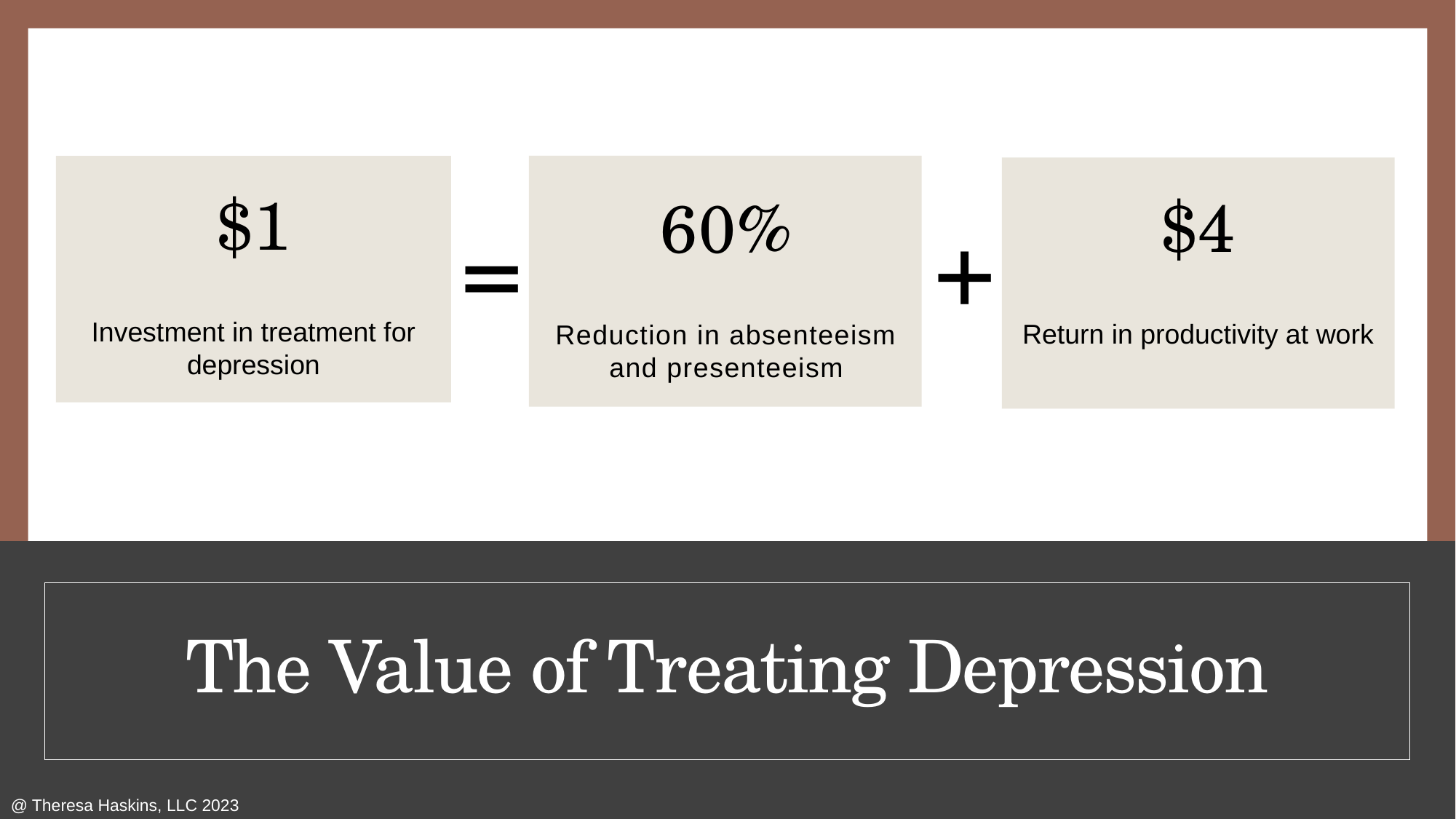

60%

Reduction in absenteeism and presenteeism

$1

Investment in treatment for depression

$4

Return in productivity at work

+
=

# The Value of Treating Depression
@ Theresa Haskins, LLC 2023